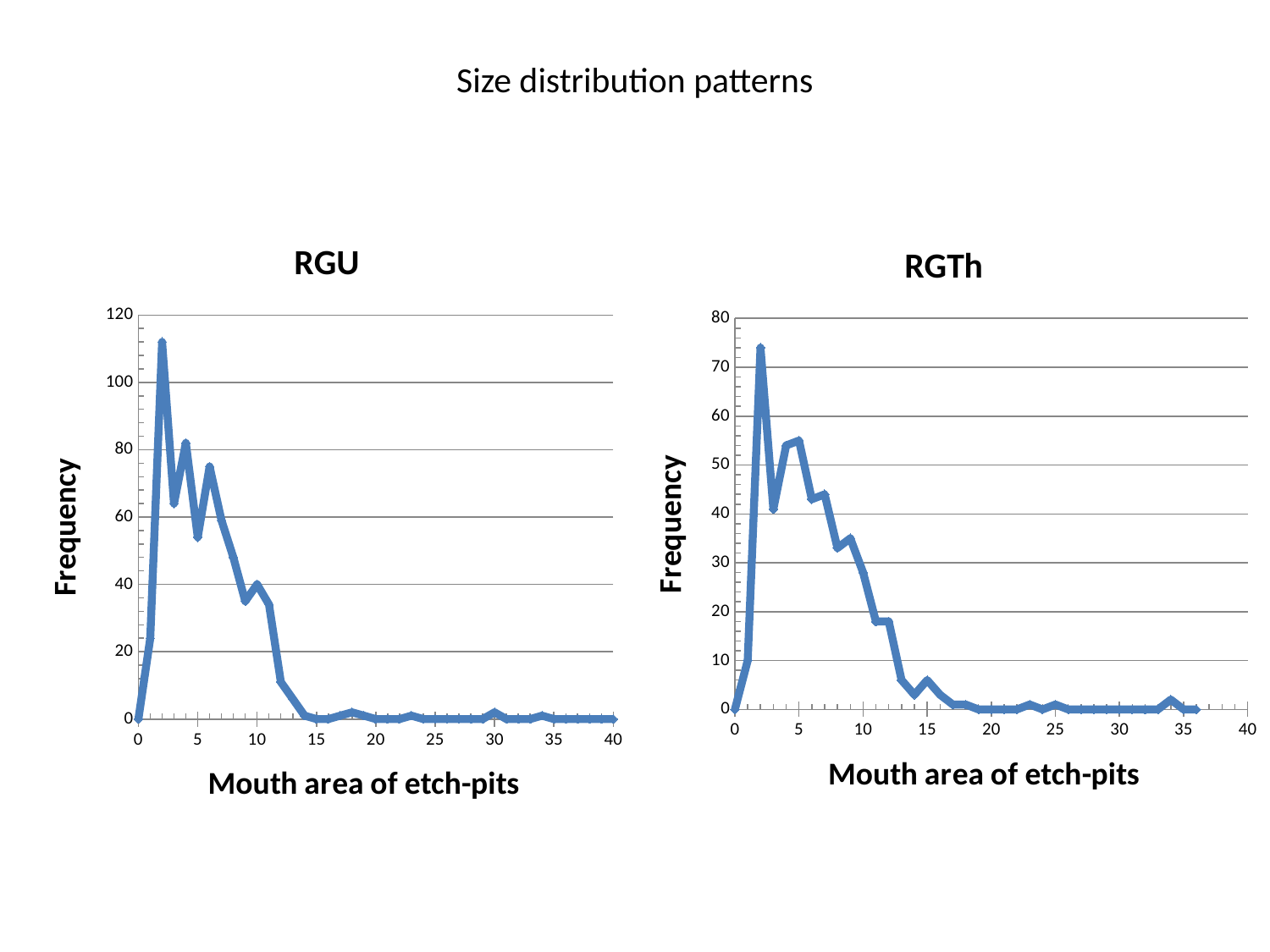

# Size distribution patterns

### Chart: RGU

| Category |  |
|---|---|

### Chart: RGTh

| Category |  |
|---|---|